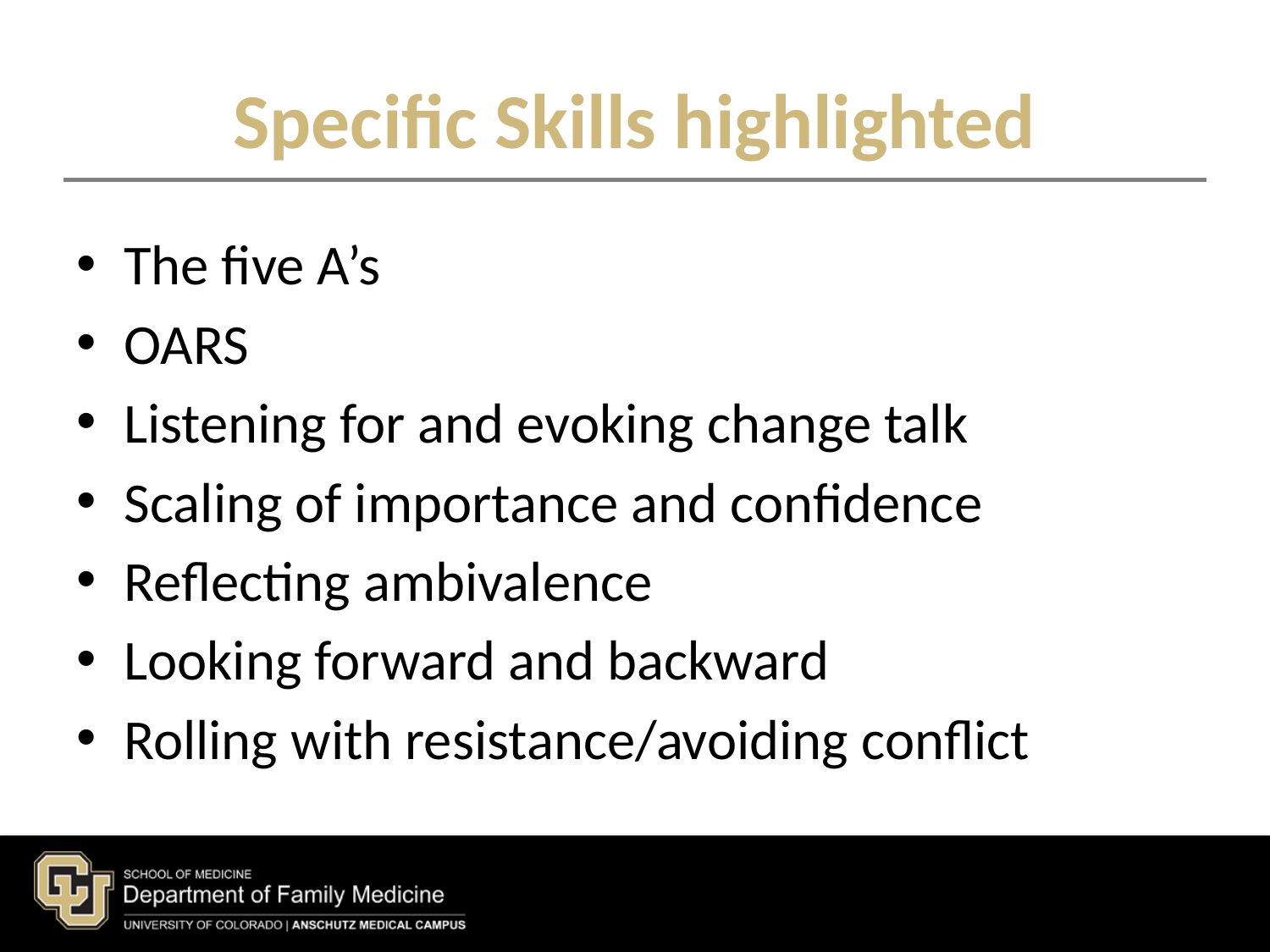

# Specific Skills highlighted
The five A’s
OARS
Listening for and evoking change talk
Scaling of importance and confidence
Reflecting ambivalence
Looking forward and backward
Rolling with resistance/avoiding conflict